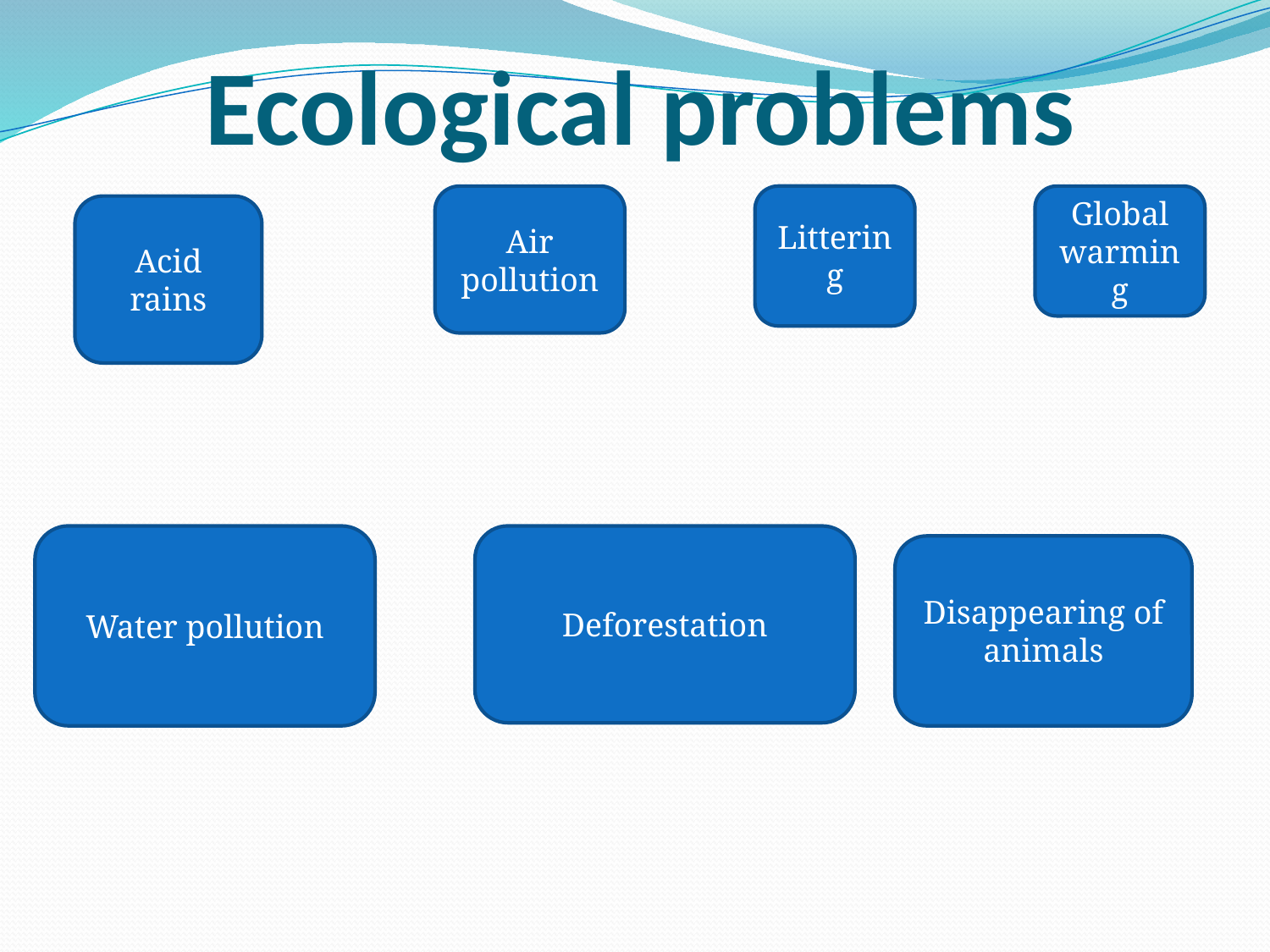

# Ecological problems
Air pollution
Littering
Global warming
Acid rains
Water pollution
Deforestation
Disappearing of animals